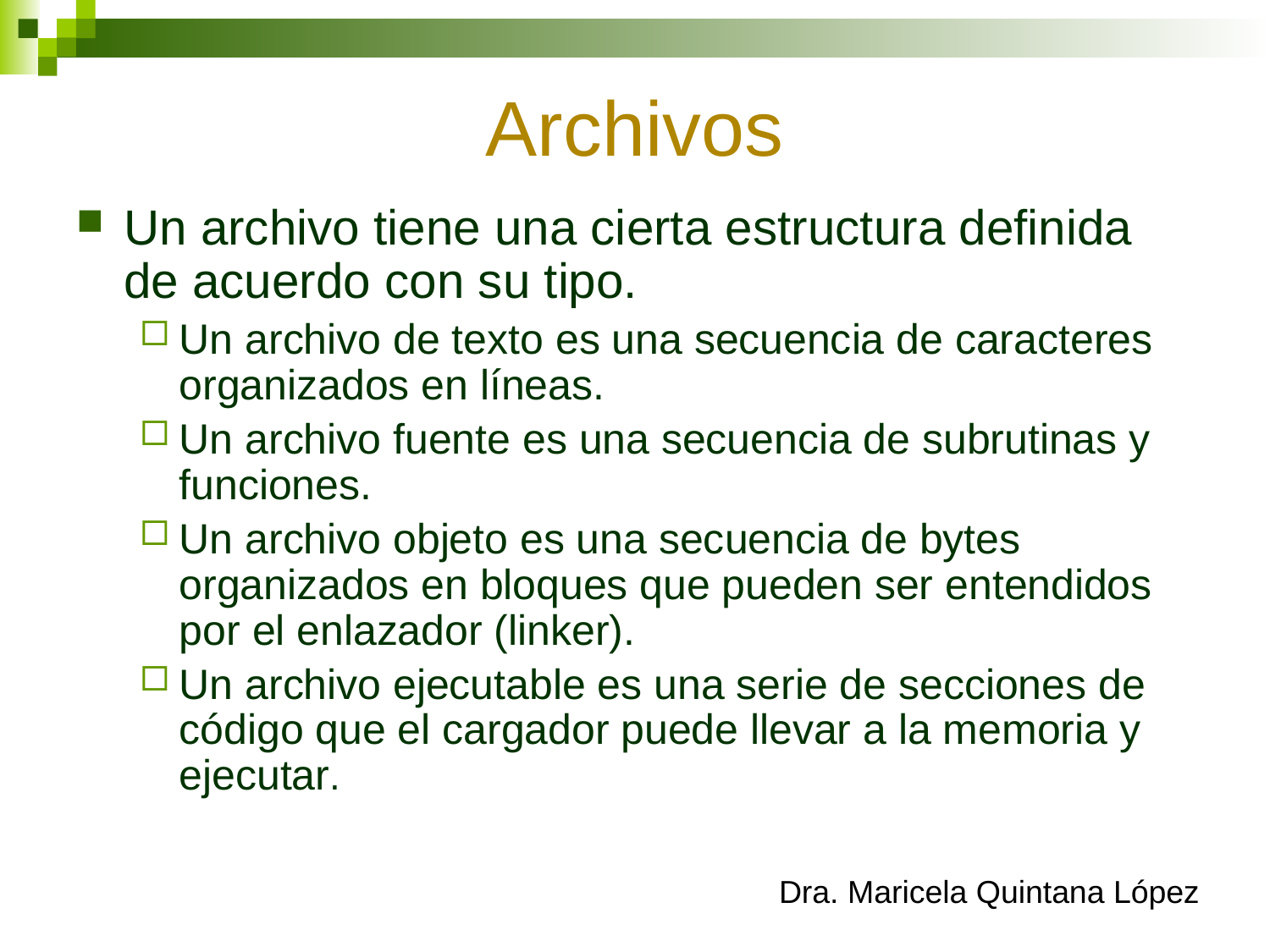

# Archivos
Un archivo tiene una cierta estructura definida de acuerdo con su tipo.
Un archivo de texto es una secuencia de caracteres organizados en líneas.
Un archivo fuente es una secuencia de subrutinas y funciones.
Un archivo objeto es una secuencia de bytes organizados en bloques que pueden ser entendidos por el enlazador (linker).
Un archivo ejecutable es una serie de secciones de código que el cargador puede llevar a la memoria y ejecutar.